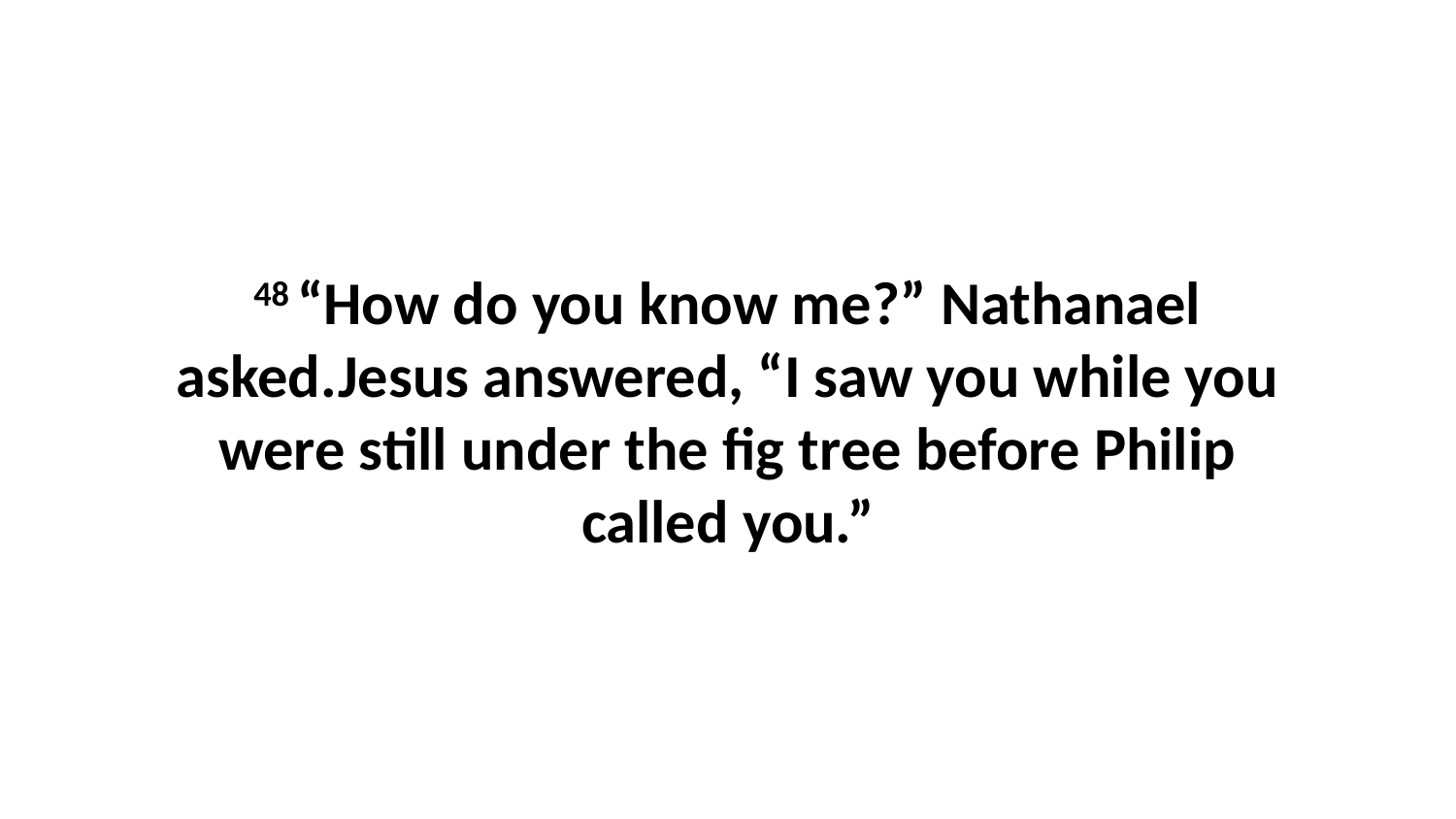

48 “How do you know me?” Nathanael asked.Jesus answered, “I saw you while you were still under the fig tree before Philip called you.”